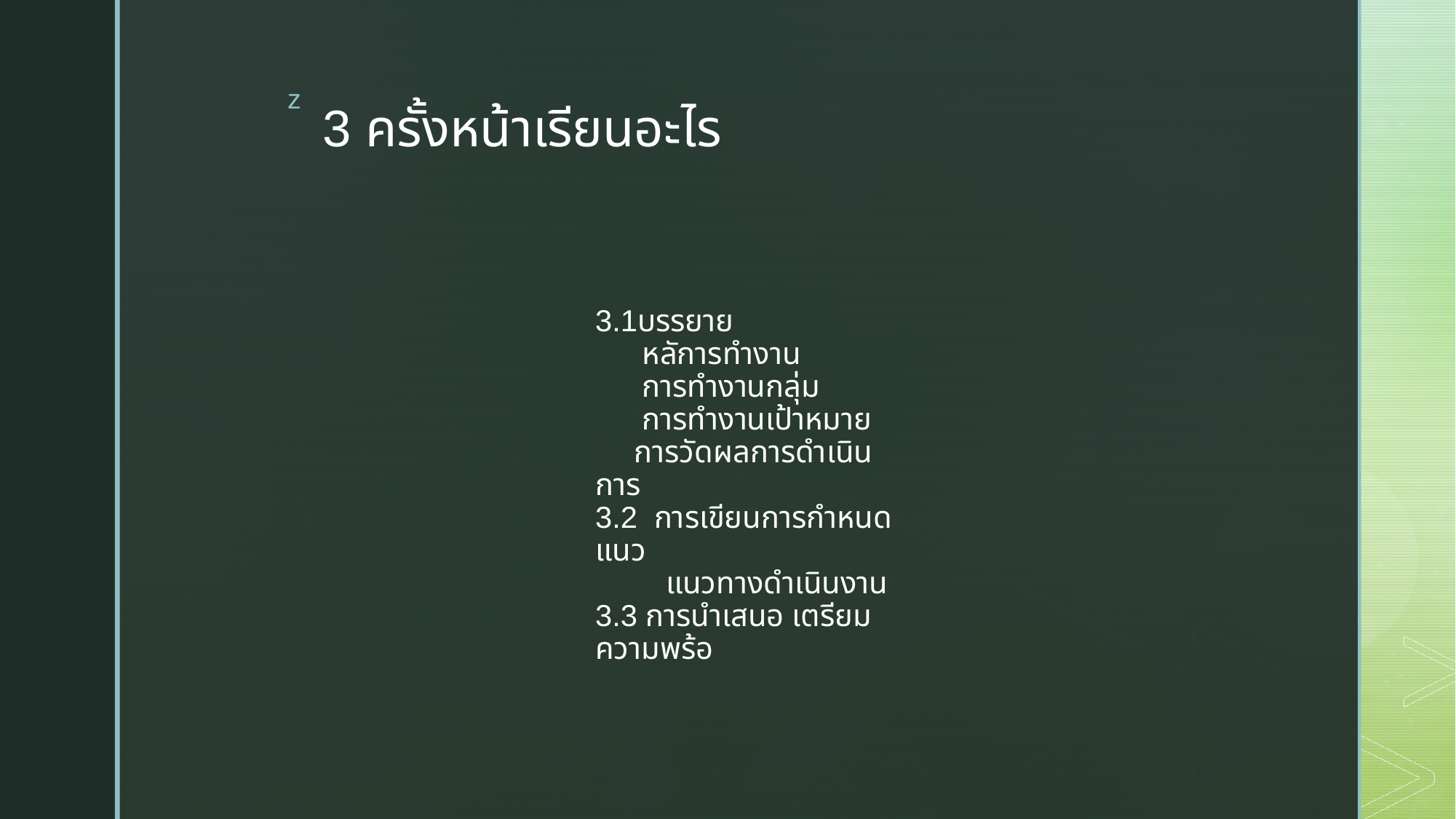

# 3 ครั้งหน้าเรียนอะไร
3.1บรรยาย
      หลัการทำงาน
      การทำงานกลุ่ม
      การทำงานเป้าหมาย
     การวัดผลการดำเนินการ
3.2  การเขียนการกำหนดแนว
         แนวทางดำเนินงาน
3.3 การนำเสนอ เตรียมความพร้อ